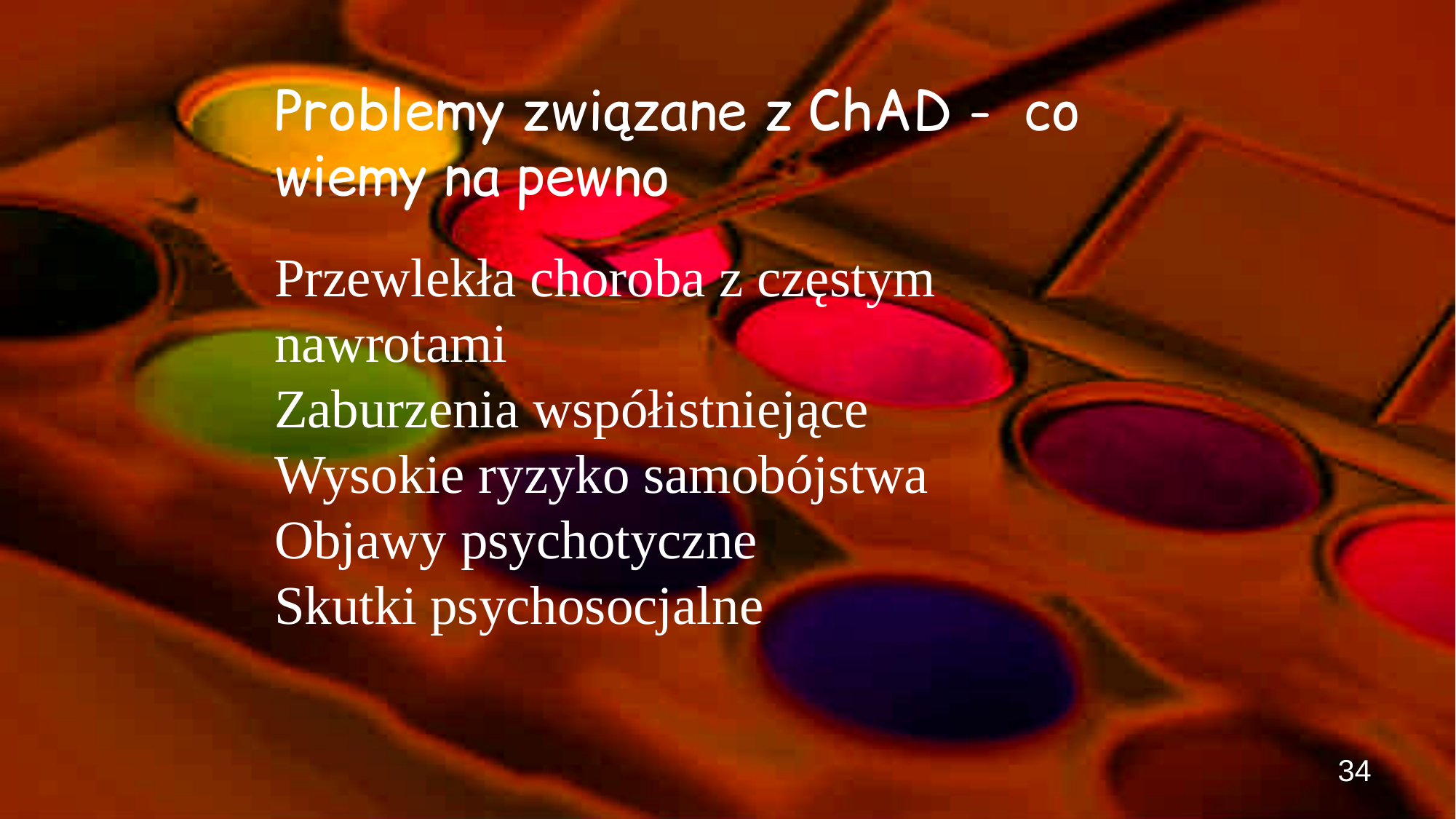

Problemy związane z ChAD -  co wiemy na pewno
Przewlekła choroba z częstym nawrotami
Zaburzenia współistniejące
Wysokie ryzyko samobójstwa
Objawy psychotyczne
Skutki psychosocjalne
34